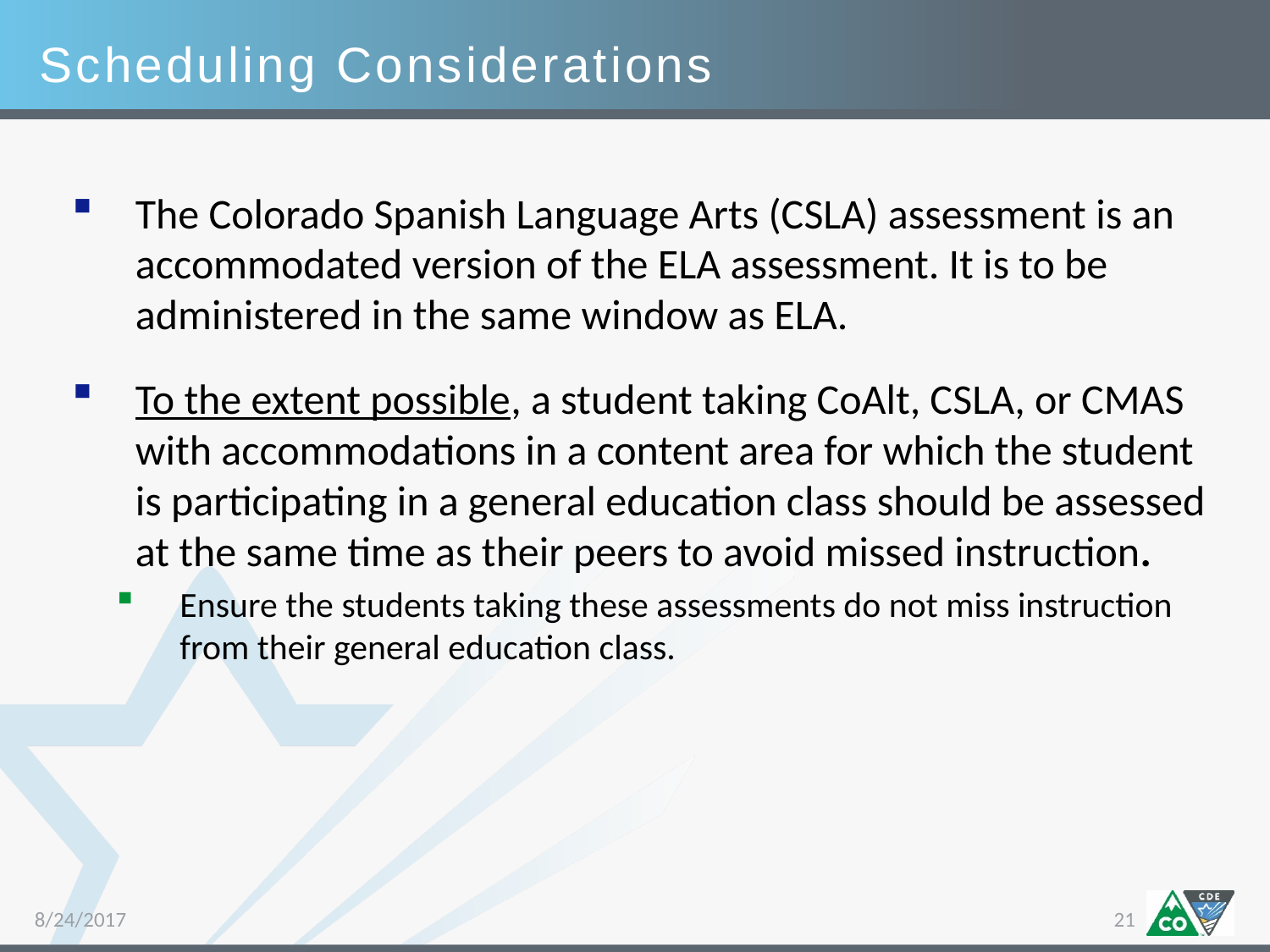

Scheduling Considerations
The Colorado Spanish Language Arts (CSLA) assessment is an accommodated version of the ELA assessment. It is to be administered in the same window as ELA.

To the extent possible, a student taking CoAlt, CSLA, or CMAS with accommodations in a content area for which the student is participating in a general education class should be assessed at the same time as their peers to avoid missed instruction.
Ensure the students taking these assessments do not miss instruction from their general education class.